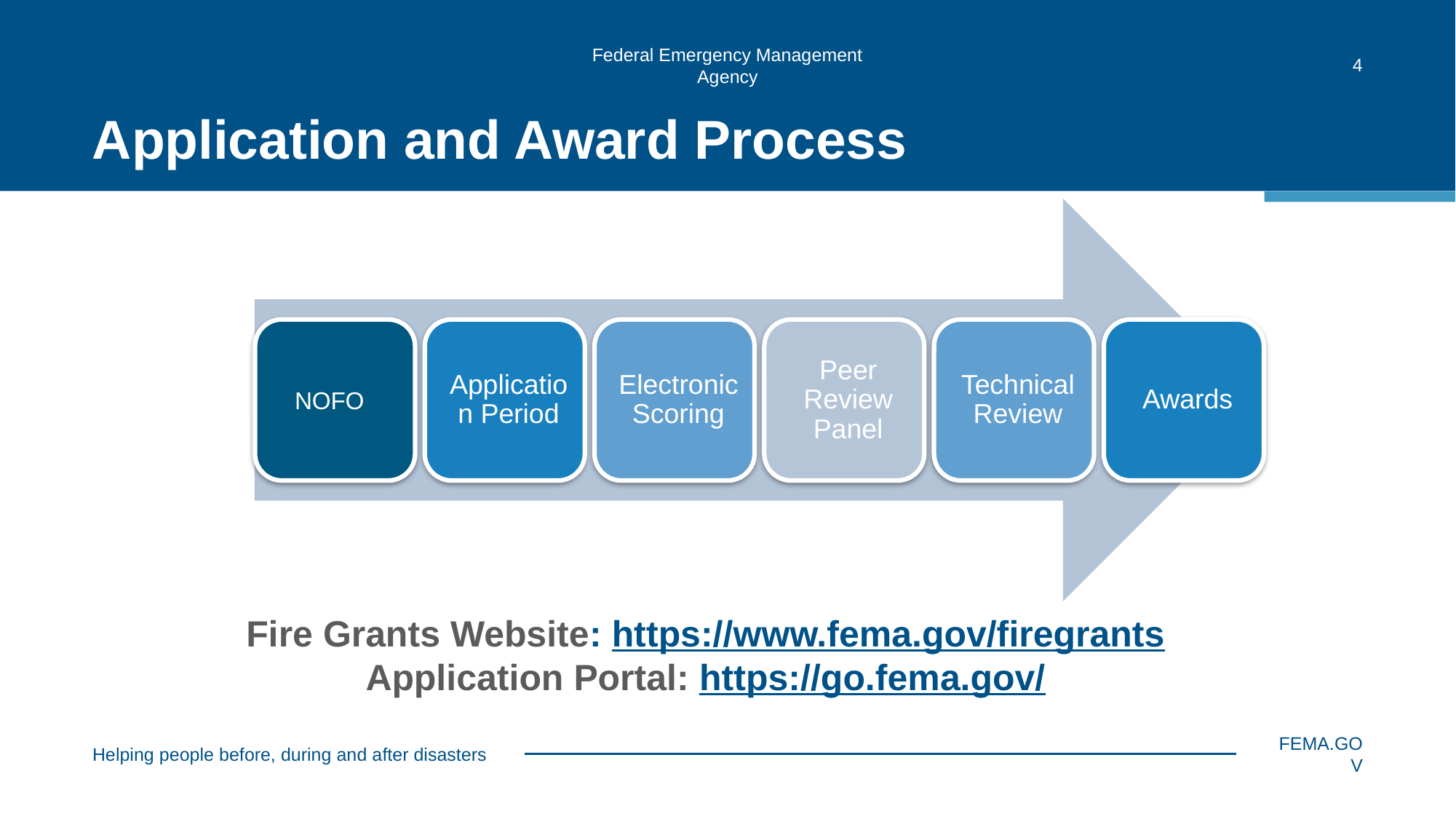

4
# Application and Award Process
NOFO
Application Period
Electronic Scoring
Peer Review Panel
Technical Review
Awards
Fire Grants Website: https://www.fema.gov/firegrants
Application Portal: https://go.fema.gov/